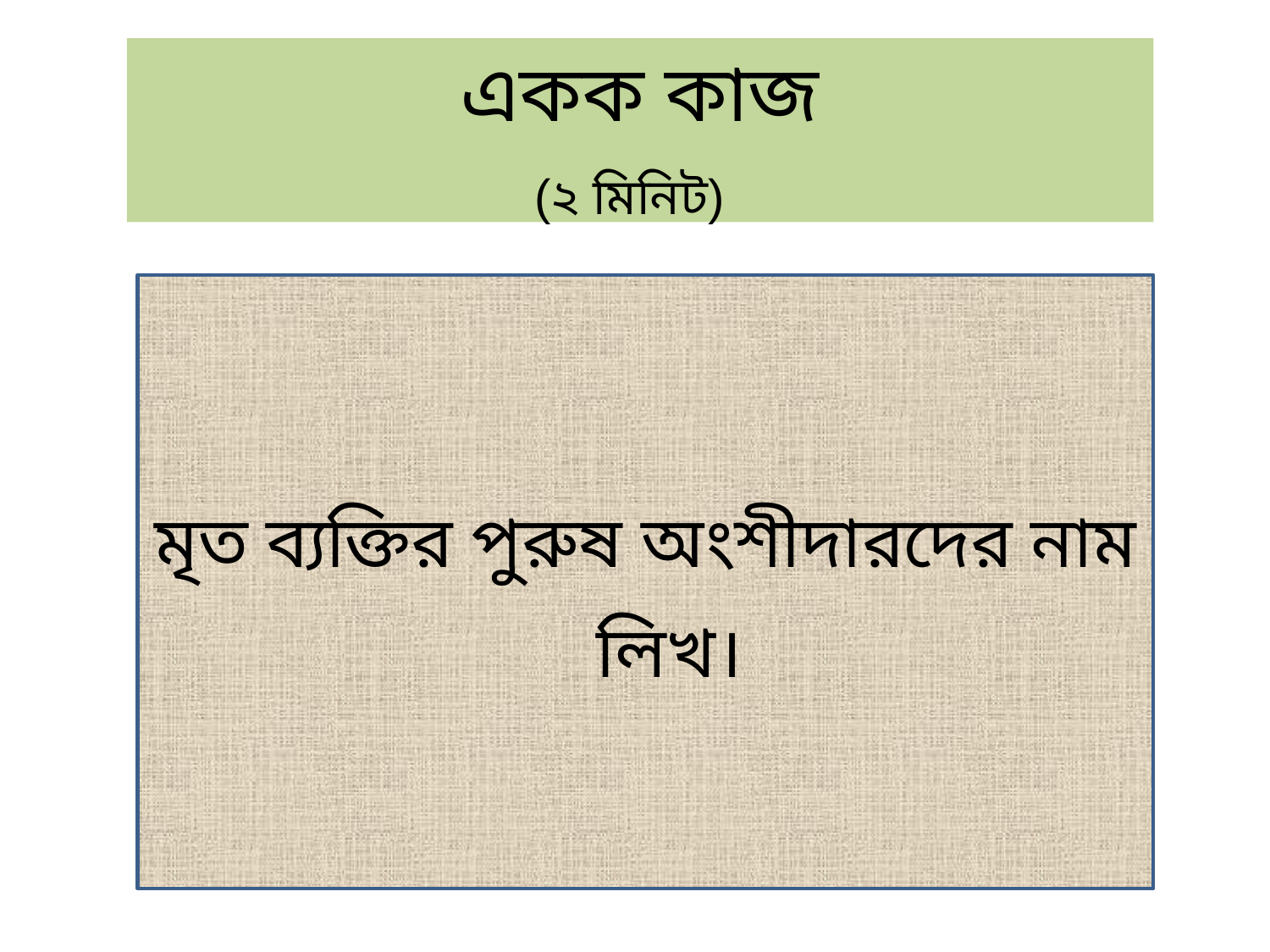

একক কাজ
(২ মিনিট)
মৃত ব্যক্তির পুরুষ অংশীদারদের নাম লিখ।